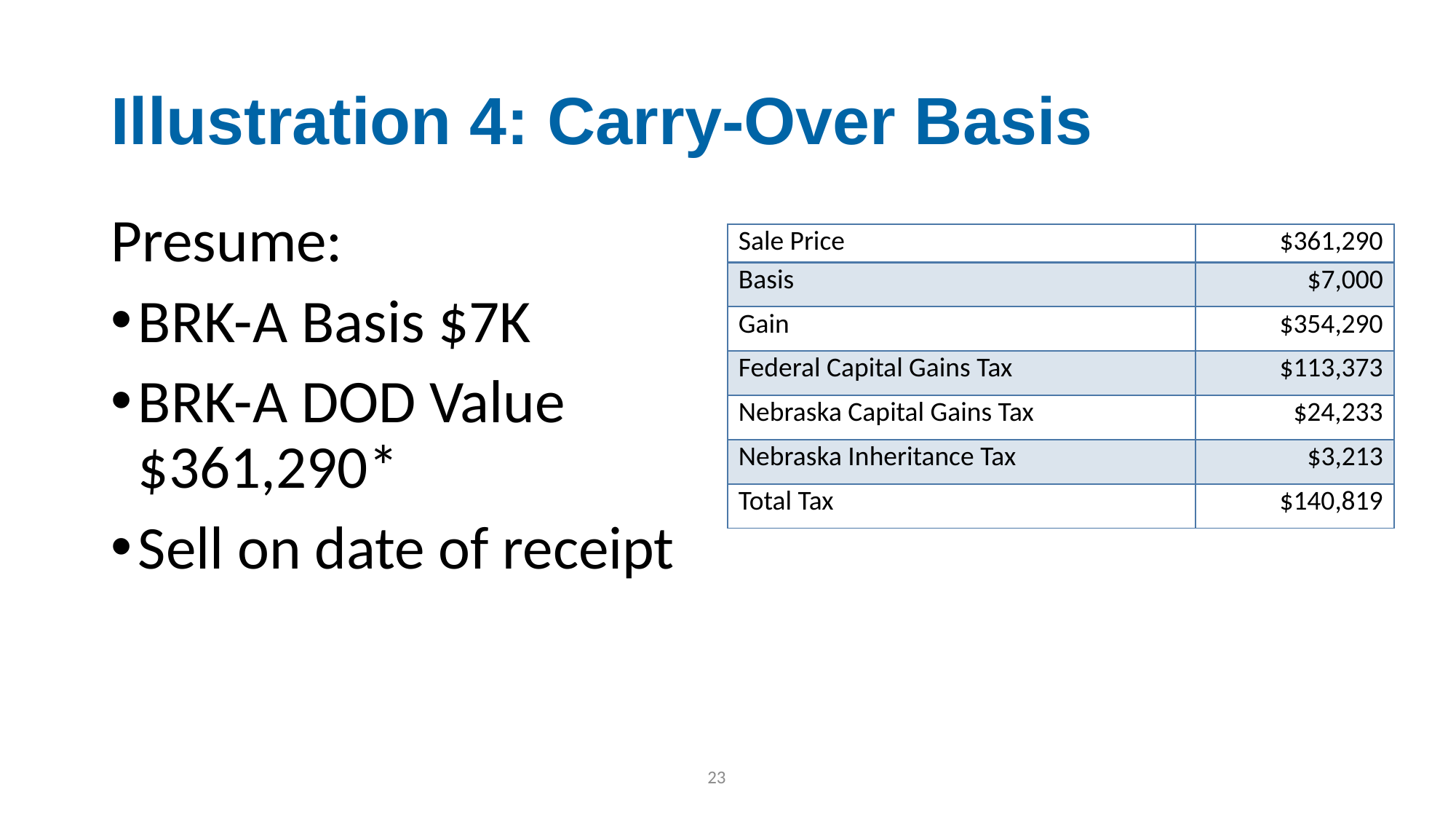

# Illustration 4: Carry-Over Basis
Presume:
BRK-A Basis $7K
BRK-A DOD Value $361,290*
Sell on date of receipt
| Sale Price | $361,290 |
| --- | --- |
| Basis | $7,000 |
| Gain | $354,290 |
| Federal Capital Gains Tax | $113,373 |
| Nebraska Capital Gains Tax | $24,233 |
| Nebraska Inheritance Tax | $3,213 |
| Total Tax | $140,819 |
*2/10/2021 Value